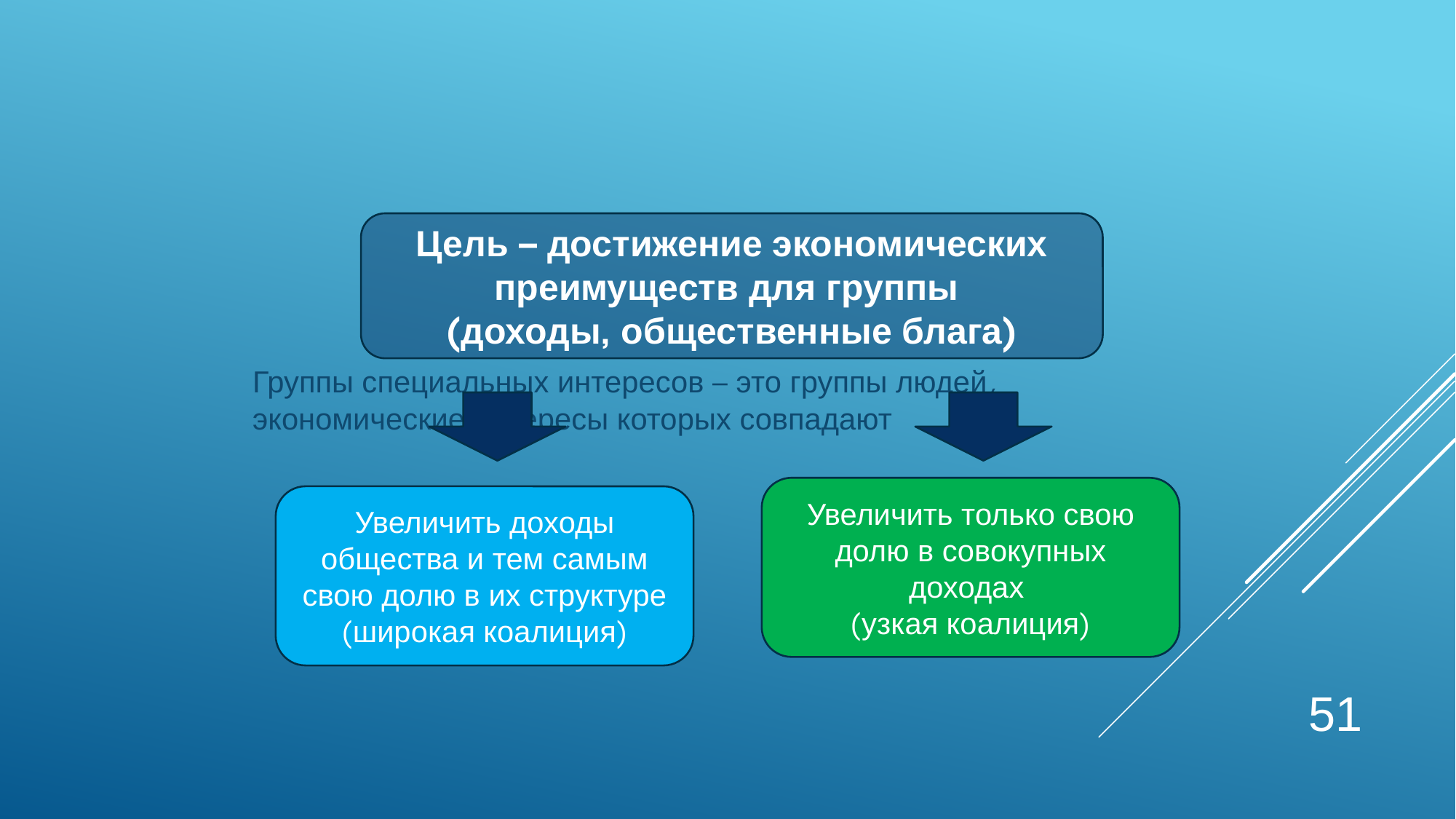

Группы специальных интересов – это группы людей, экономические интересы которых совпадают

Цель – достижение экономических преимуществ для группы
(доходы, общественные блага)

Увеличить только свою долю в совокупных доходах
(узкая коалиция)
Увеличить доходы общества и тем самым свою долю в их структуре
(широкая коалиция)
51